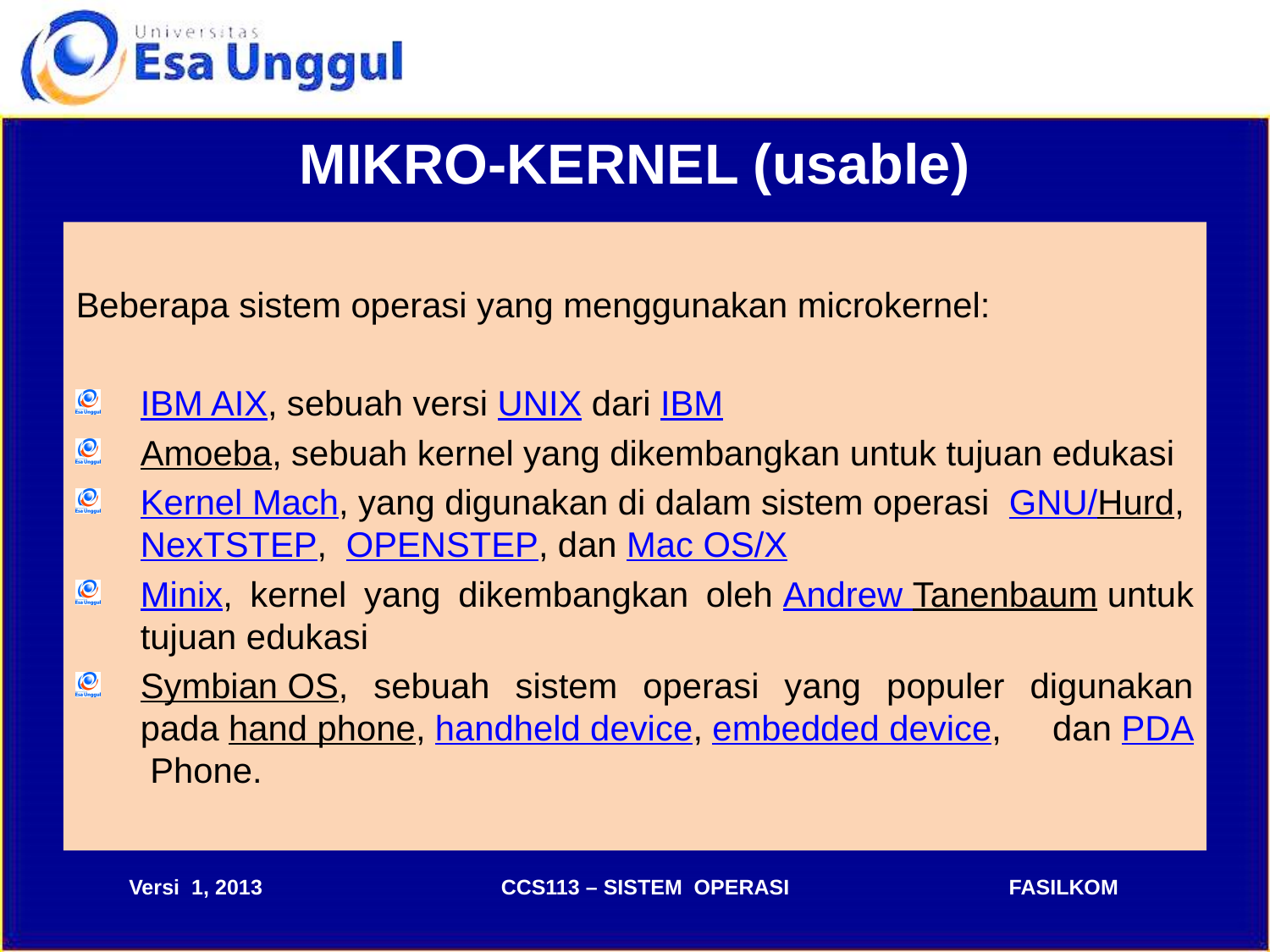

MIKRO-KERNEL (usable)
Beberapa sistem operasi yang menggunakan microkernel:

IBM AIX, sebuah versi UNIX dari IBM
Amoeba, sebuah kernel yang dikembangkan untuk tujuan edukasi
Kernel Mach, yang digunakan di dalam sistem operasi  GNU/Hurd, NexTSTEP,  OPENSTEP, dan Mac OS/X
Minix, kernel yang dikembangkan oleh Andrew Tanenbaum untuk tujuan edukasi
Symbian OS, sebuah sistem operasi yang populer digunakan pada hand phone, handheld device, embedded device, dan PDA Phone.